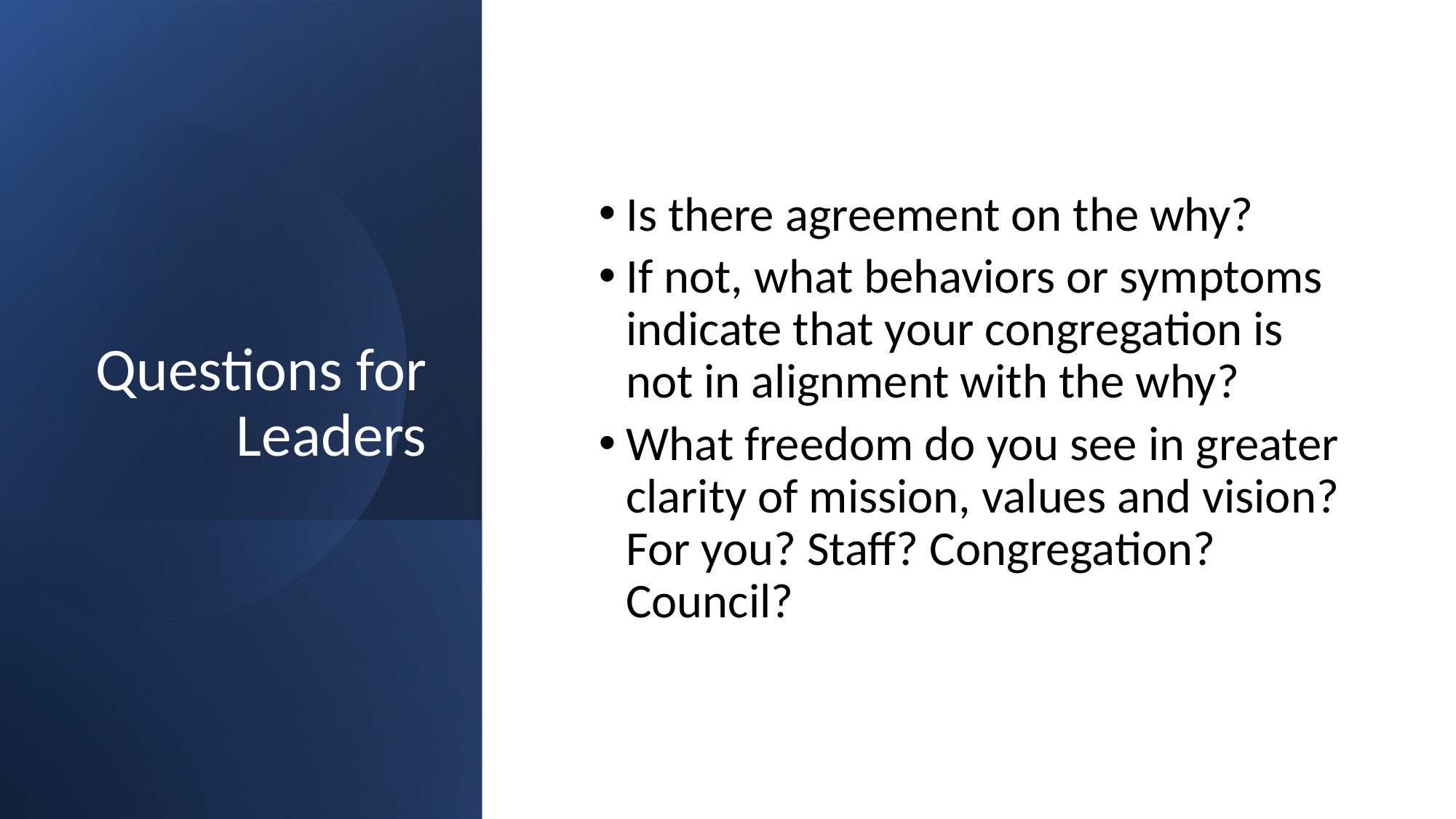

Questions for Leaders
Is there agreement on the why?
If not, what behaviors or symptoms indicate that your congregation is not in alignment with the why?
What freedom do you see in greater clarity of mission, values and vision? For you? Staff? Congregation? Council?